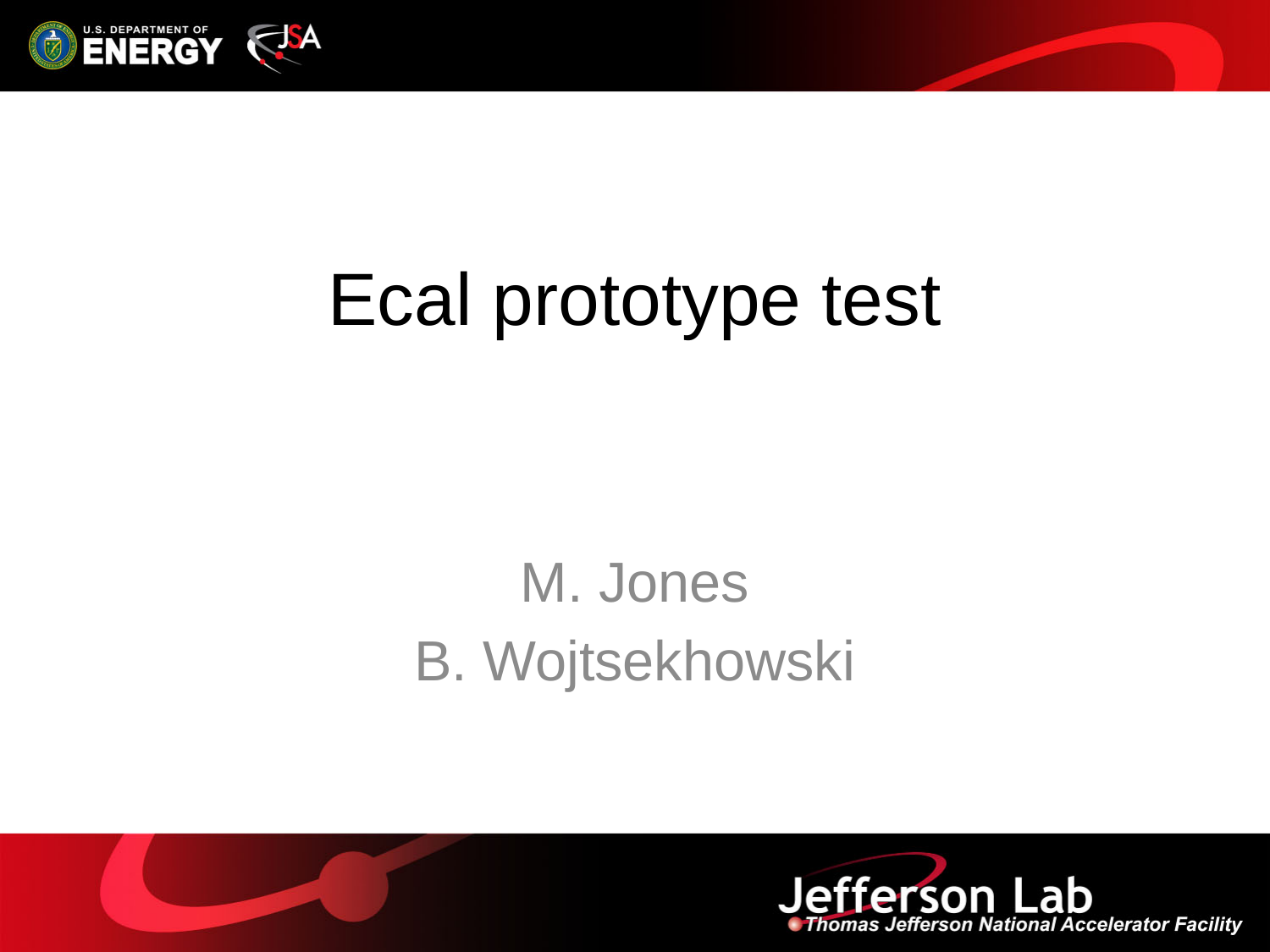

# Ecal prototype test
M. Jones
B. Wojtsekhowski